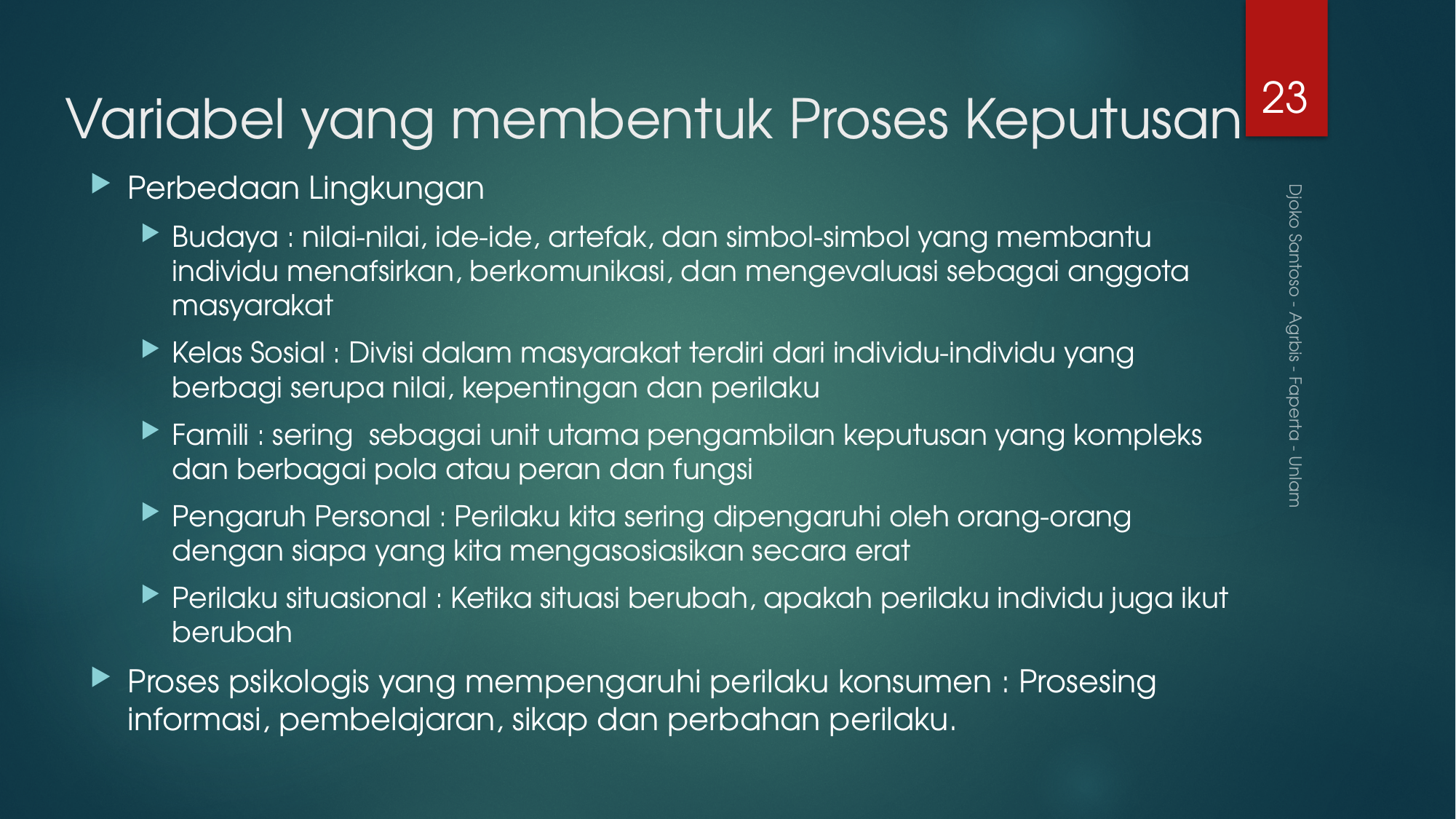

23
Variabel yang membentuk Proses Keputusan
Perbedaan Lingkungan
Budaya : nilai-nilai, ide-ide, artefak, dan simbol-simbol yang membantu individu menafsirkan, berkomunikasi, dan mengevaluasi sebagai anggota masyarakat
Kelas Sosial : Divisi dalam masyarakat terdiri dari individu-individu yang berbagi serupa nilai, kepentingan dan perilaku
Famili : sering  sebagai unit utama pengambilan keputusan yang kompleks dan berbagai pola atau peran dan fungsi
Pengaruh Personal : Perilaku kita sering dipengaruhi oleh orang-orang dengan siapa yang kita mengasosiasikan secara erat
Perilaku situasional : Ketika situasi berubah, apakah perilaku individu juga ikut berubah
Proses psikologis yang mempengaruhi perilaku konsumen : Prosesing informasi, pembelajaran, sikap dan perbahan perilaku.
Djoko Santoso - Agrbis - Faperta - Unlam